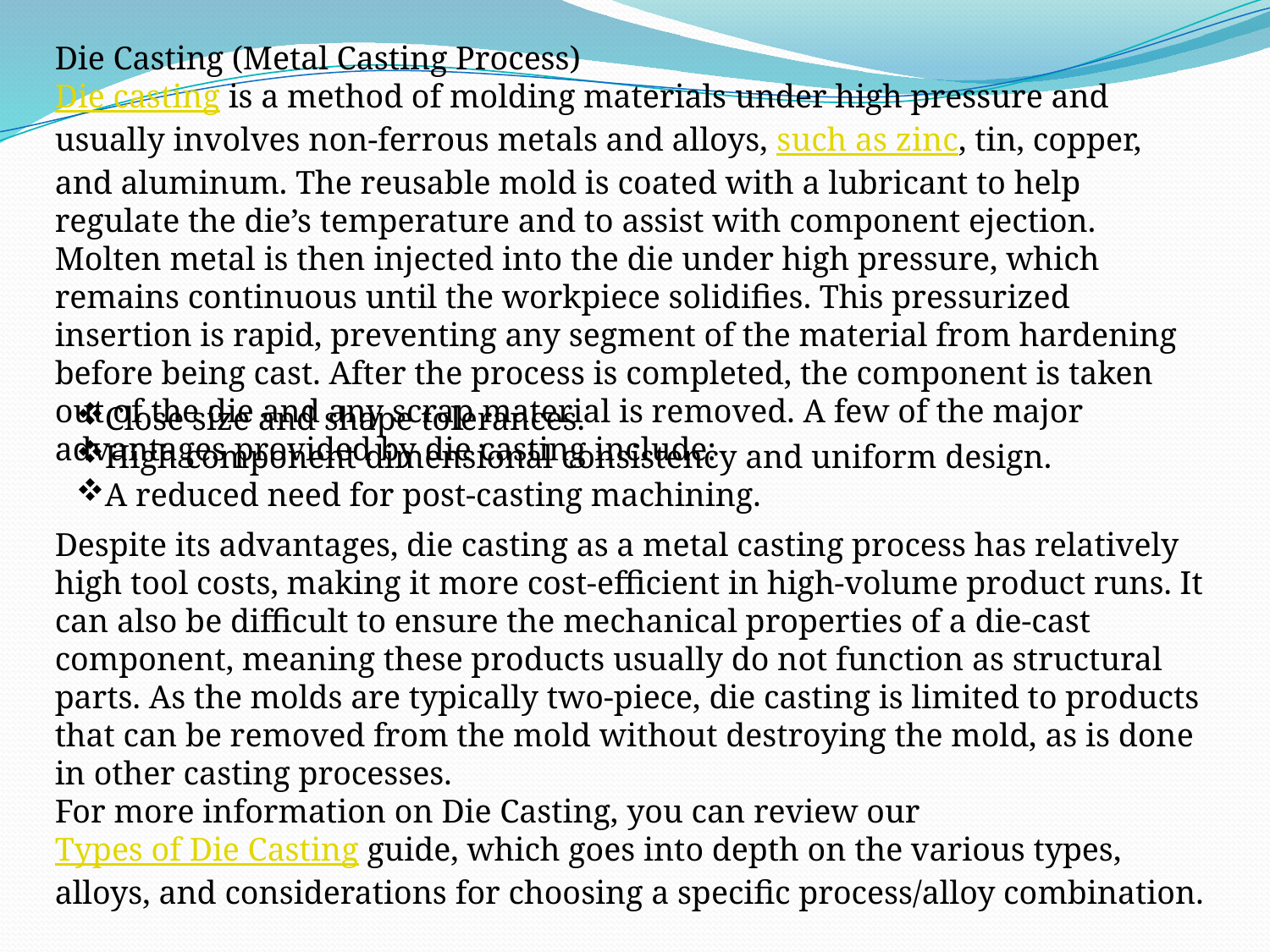

Die Casting (Metal Casting Process)
Die casting is a method of molding materials under high pressure and usually involves non-ferrous metals and alloys, such as zinc, tin, copper, and aluminum. The reusable mold is coated with a lubricant to help regulate the die’s temperature and to assist with component ejection. Molten metal is then injected into the die under high pressure, which remains continuous until the workpiece solidifies. This pressurized insertion is rapid, preventing any segment of the material from hardening before being cast. After the process is completed, the component is taken out of the die and any scrap material is removed. A few of the major advantages provided by die casting include:
Close size and shape tolerances.
High component dimensional consistency and uniform design.
A reduced need for post-casting machining.
Despite its advantages, die casting as a metal casting process has relatively high tool costs, making it more cost-efficient in high-volume product runs. It can also be difficult to ensure the mechanical properties of a die-cast component, meaning these products usually do not function as structural parts. As the molds are typically two-piece, die casting is limited to products that can be removed from the mold without destroying the mold, as is done in other casting processes.
For more information on Die Casting, you can review our Types of Die Casting guide, which goes into depth on the various types, alloys, and considerations for choosing a specific process/alloy combination.